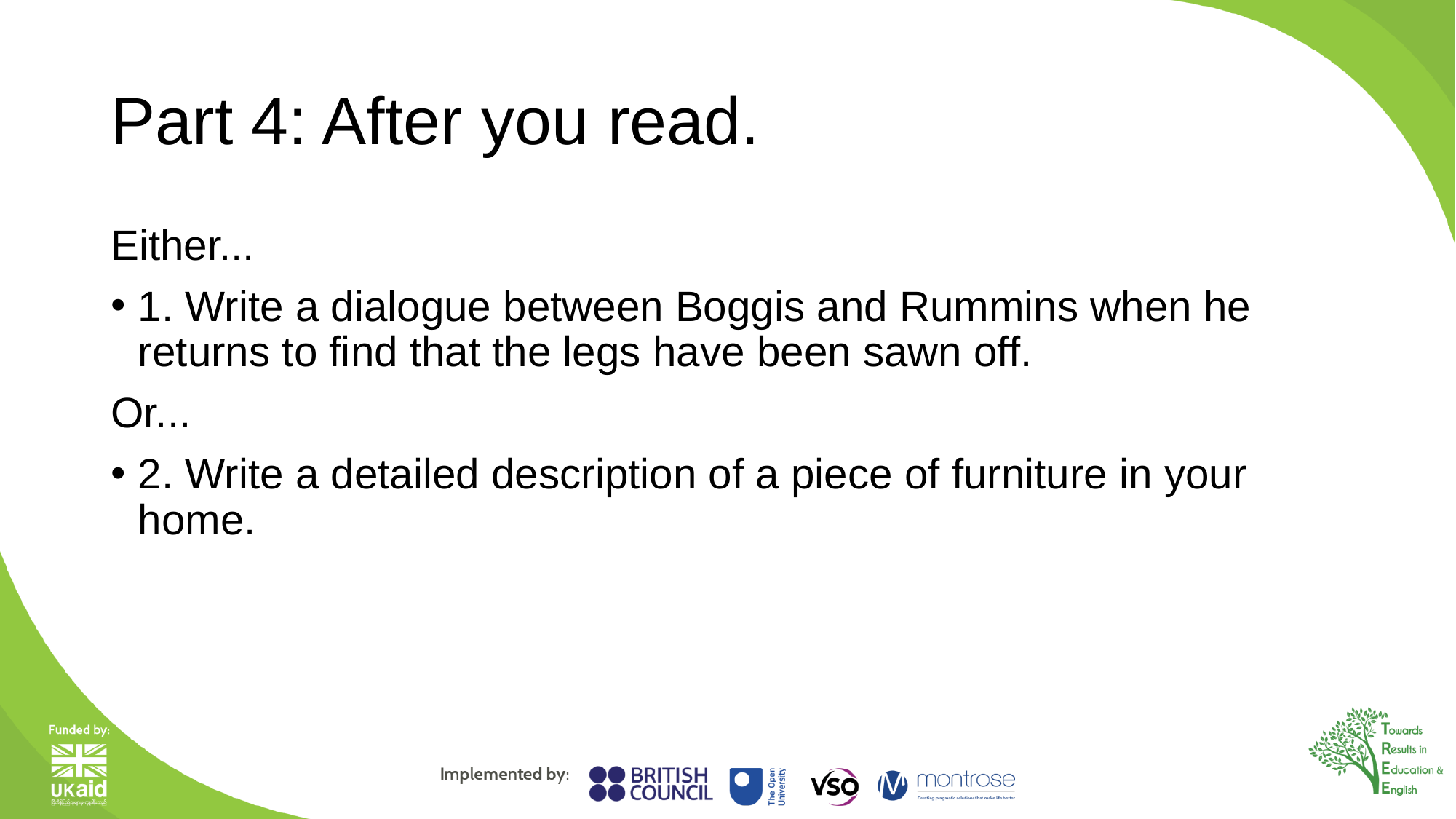

# Part 4: After you read.
Either...
1. Write a dialogue between Boggis and Rummins when he returns to find that the legs have been sawn off.
Or...
2. Write a detailed description of a piece of furniture in your home.